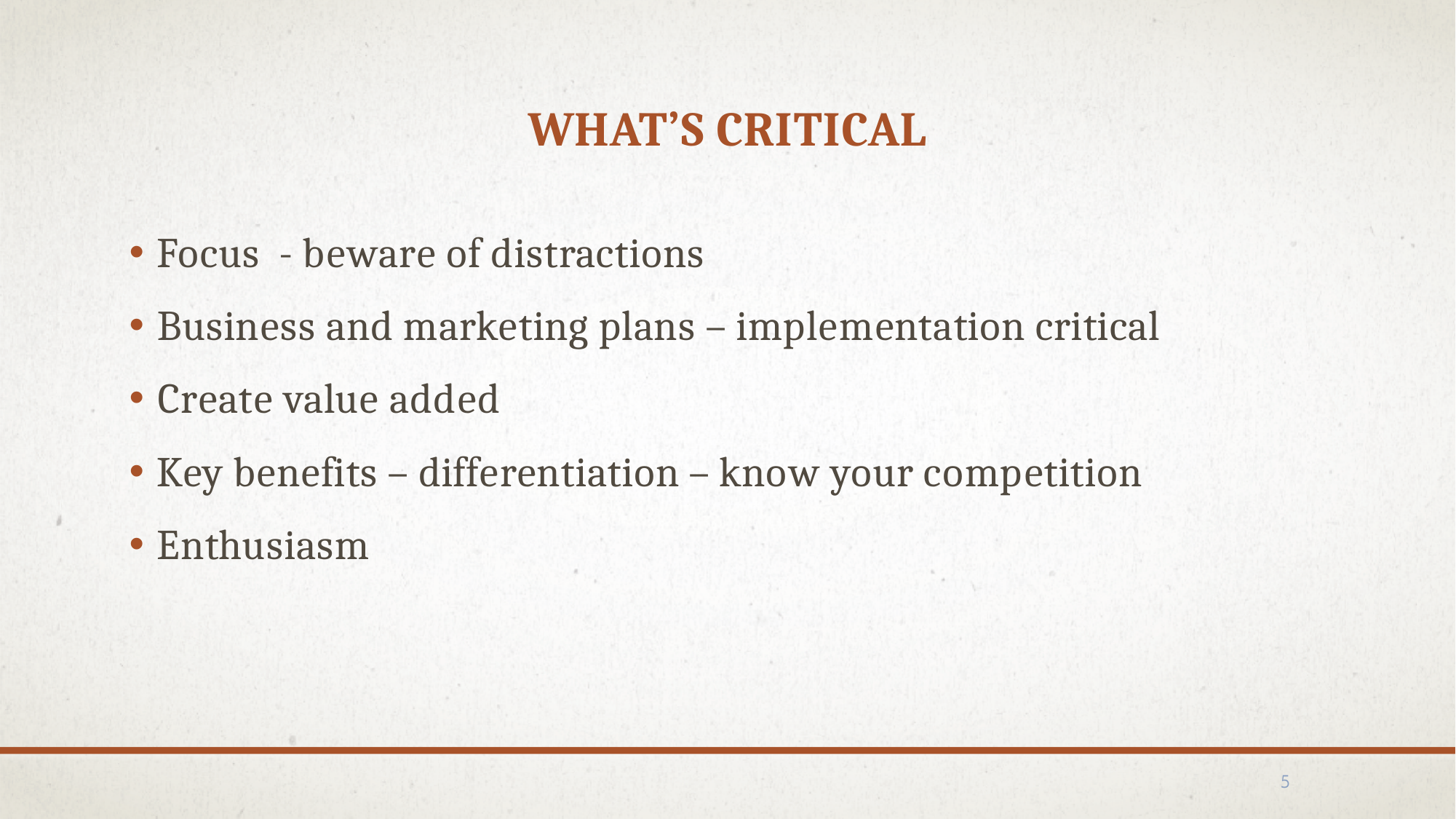

# What’s Critical

Focus  - beware of distractions
Business and marketing plans – implementation critical
Create value added
Key benefits – differentiation – know your competition
Enthusiasm

5